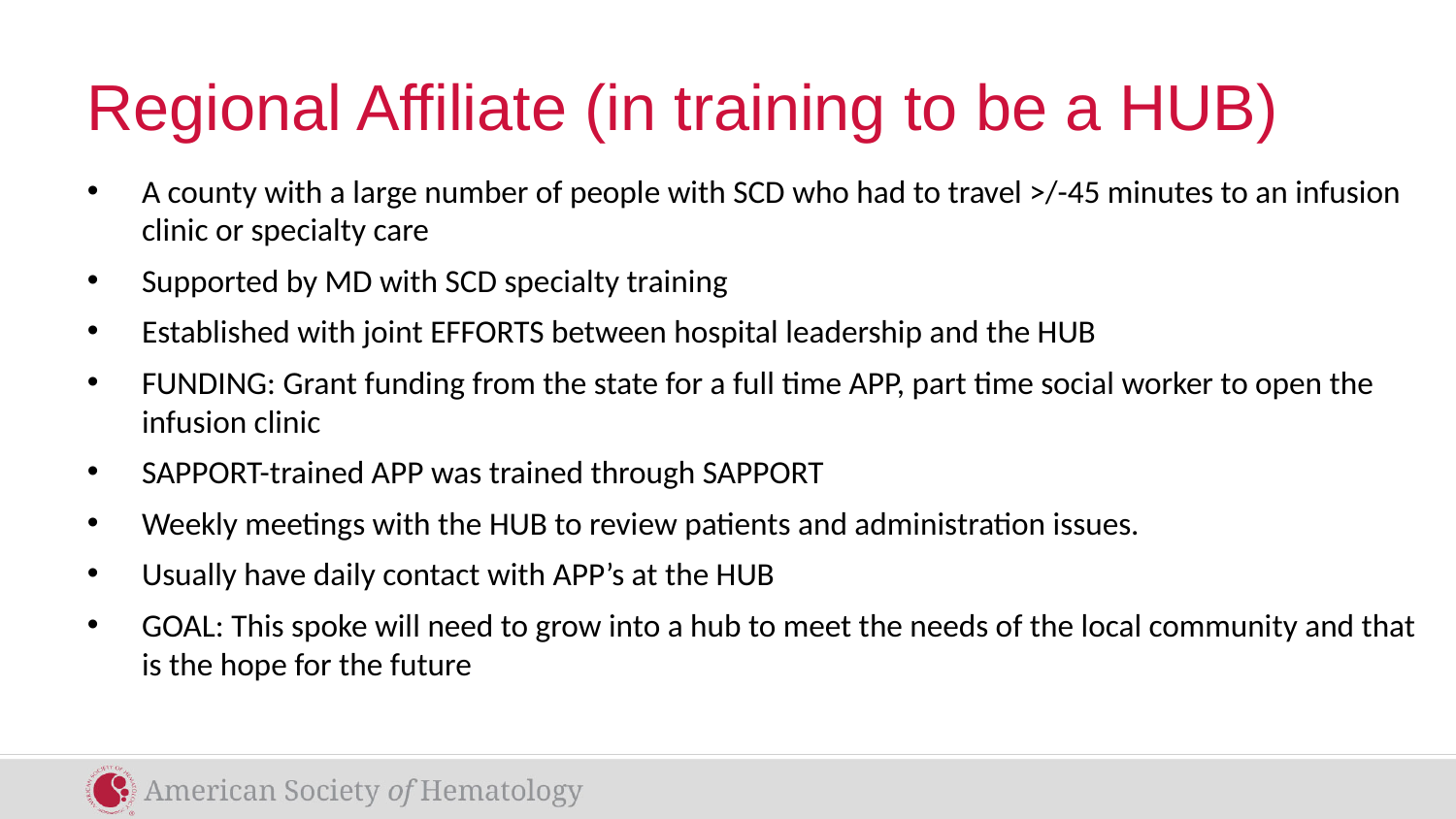

# Regional Affiliate (in training to be a HUB)
A county with a large number of people with SCD who had to travel >/-45 minutes to an infusion clinic or specialty care
Supported by MD with SCD specialty training
Established with joint EFFORTS between hospital leadership and the HUB
FUNDING: Grant funding from the state for a full time APP, part time social worker to open the infusion clinic
SAPPORT-trained APP was trained through SAPPORT
Weekly meetings with the HUB to review patients and administration issues.
Usually have daily contact with APP’s at the HUB
GOAL: This spoke will need to grow into a hub to meet the needs of the local community and that is the hope for the future